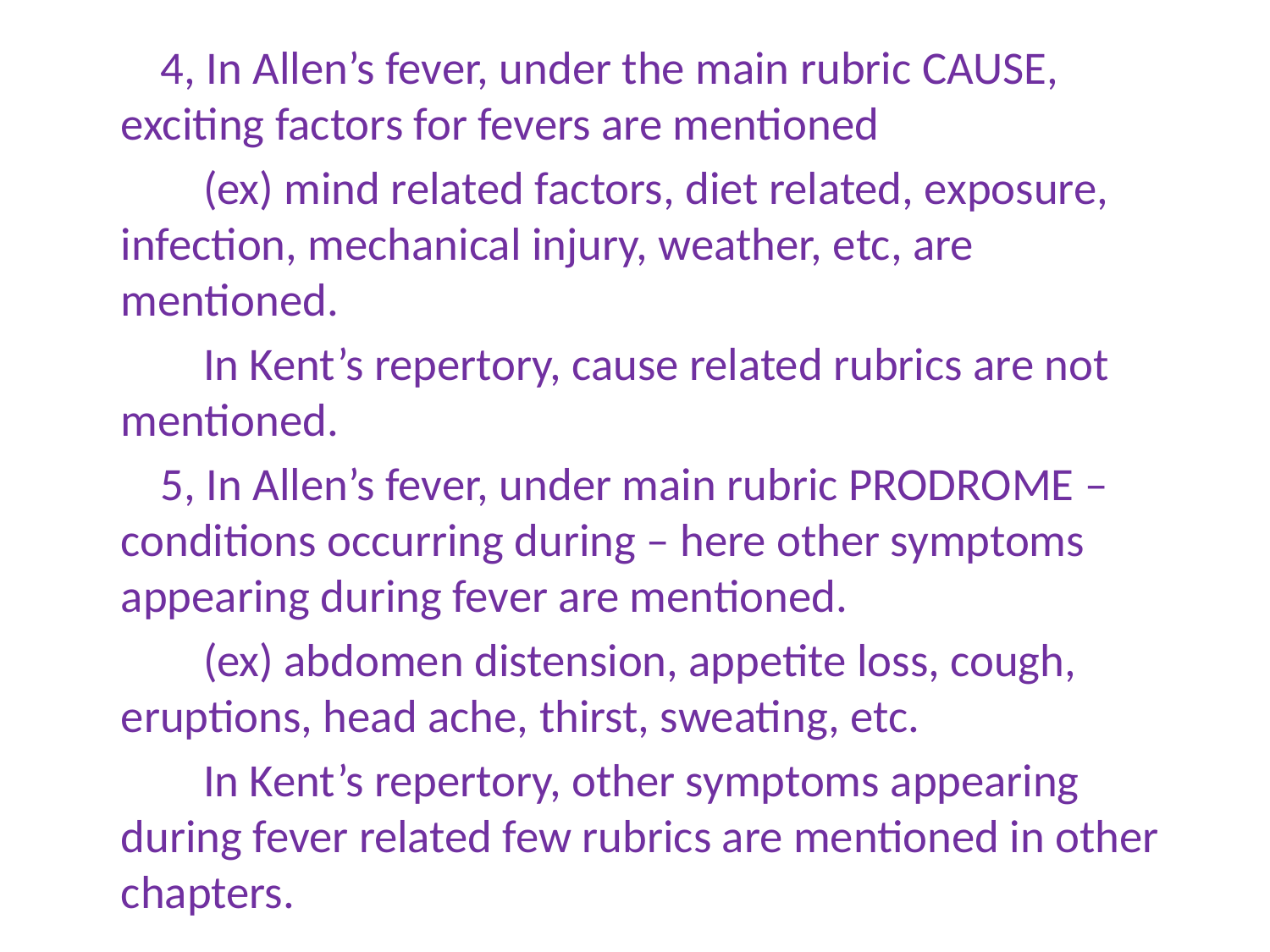

4, In Allen’s fever, under the main rubric CAUSE, exciting factors for fevers are mentioned
            (ex) mind related factors, diet related, exposure, infection, mechanical injury, weather, etc, are mentioned.
            In Kent’s repertory, cause related rubrics are not mentioned.
        5, In Allen’s fever, under main rubric PRODROME – conditions occurring during – here other symptoms appearing during fever are mentioned.
            (ex) abdomen distension, appetite loss, cough, eruptions, head ache, thirst, sweating, etc.
            In Kent’s repertory, other symptoms appearing during fever related few rubrics are mentioned in other chapters.